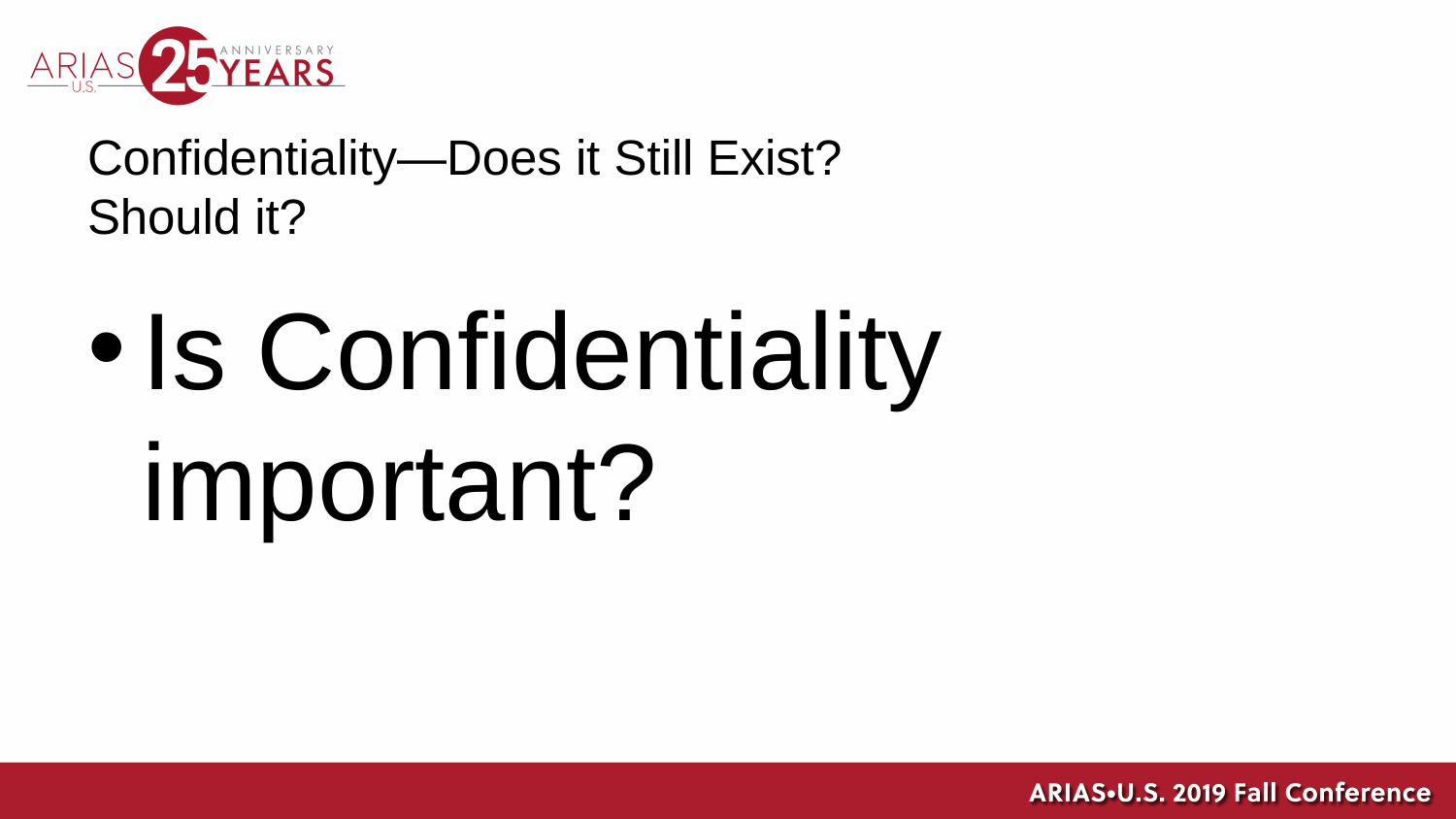

# Confidentiality—Does it Still Exist? Should it?
Is Confidentiality important?